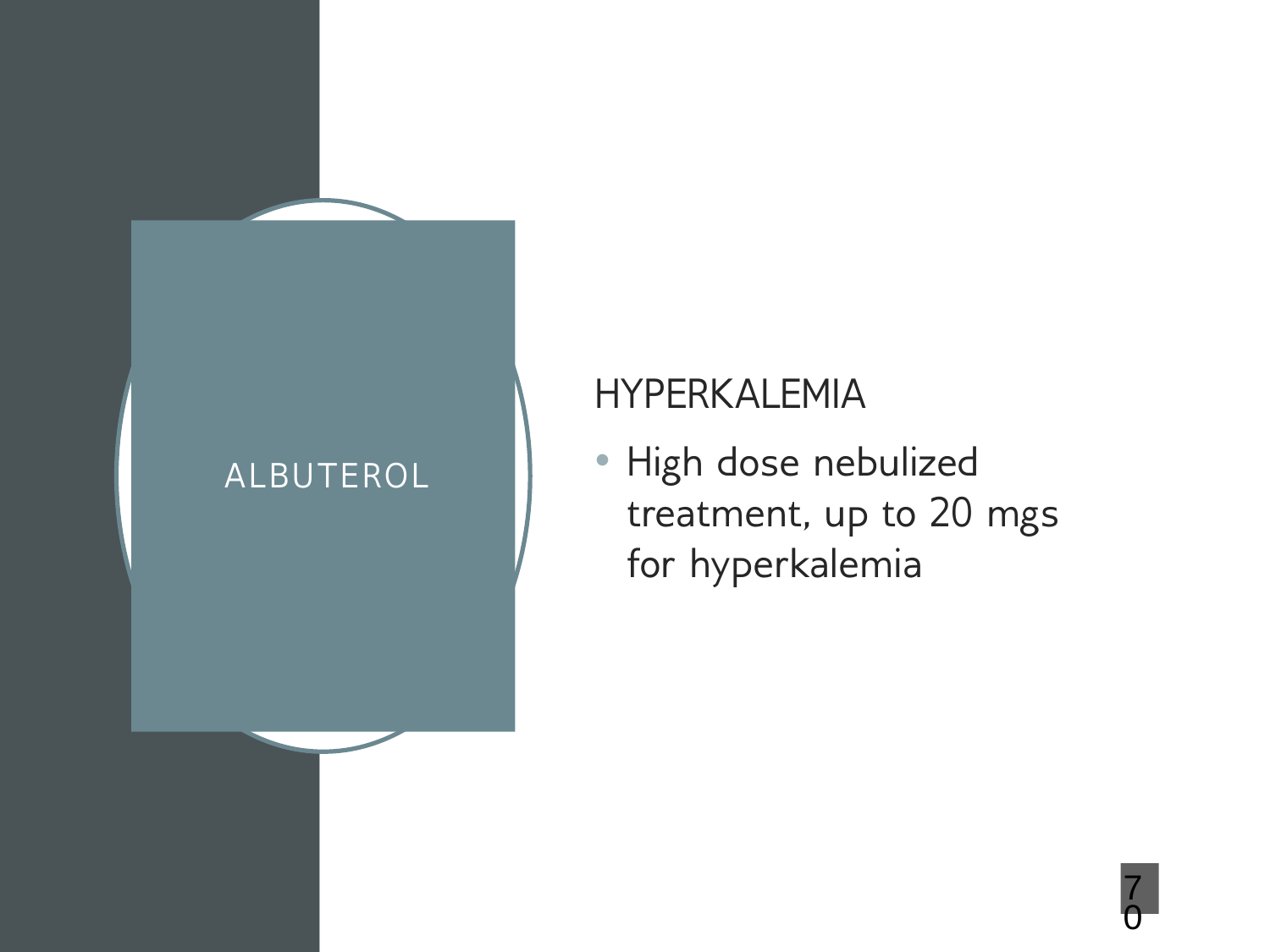

HYPERKALEMIA
High dose nebulized treatment, up to 20 mgs for hyperkalemia

# ALBUTEROL
70